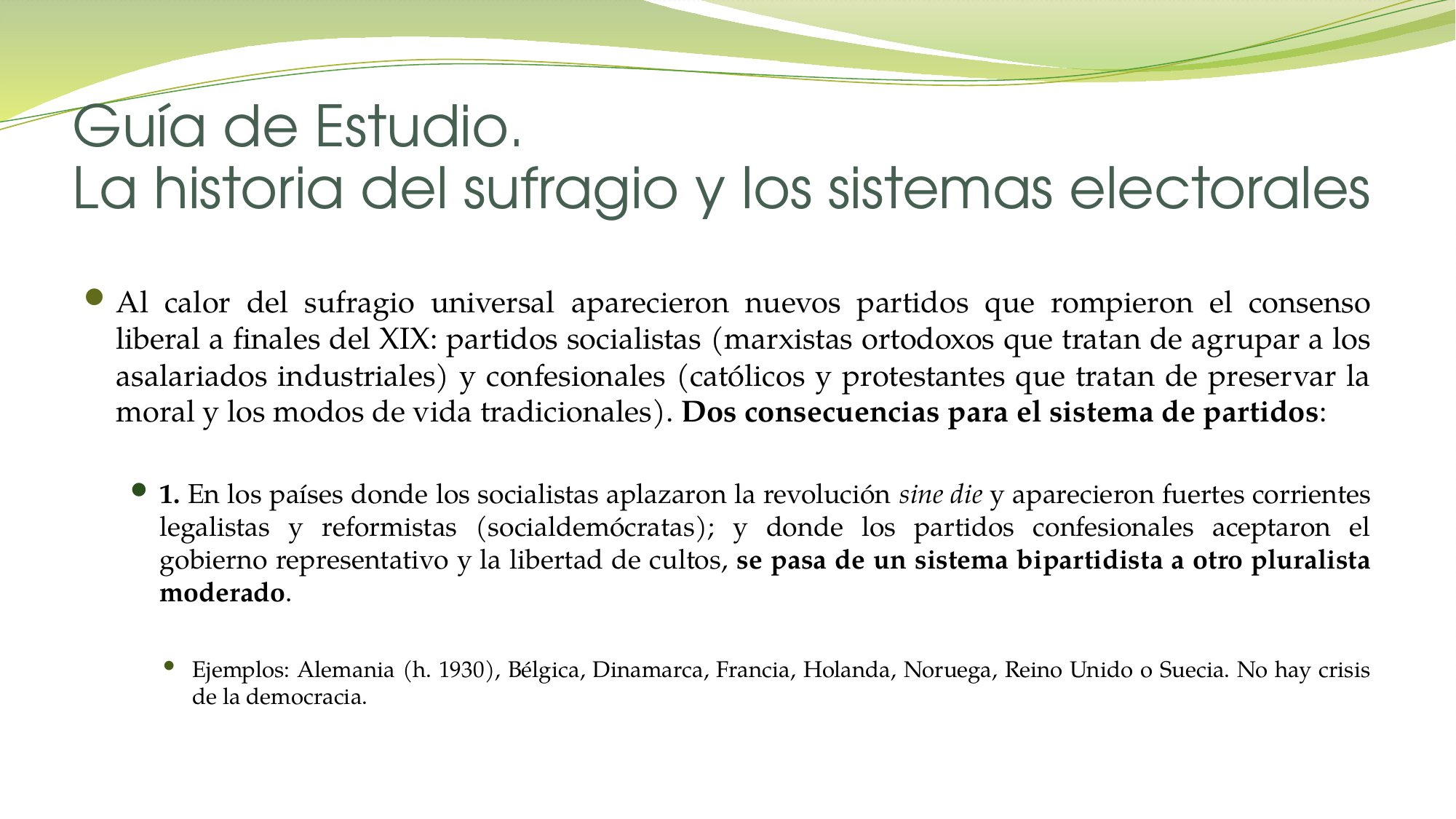

# Guía de Estudio. La historia del sufragio y los sistemas electorales

Al calor del sufragio universal aparecieron nuevos partidos que rompieron el consenso liberal a finales del XIX: partidos socialistas (marxistas ortodoxos que tratan de agrupar a los asalariados industriales) y confesionales (católicos y protestantes que tratan de preservar la moral y los modos de vida tradicionales). Dos consecuencias para el sistema de partidos:

1. En los países donde los socialistas aplazaron la revolución sine die y aparecieron fuertes corrientes legalistas y reformistas (socialdemócratas); y donde los partidos confesionales aceptaron el gobierno representativo y la libertad de cultos, se pasa de un sistema bipartidista a otro pluralista moderado.

Ejemplos: Alemania (h. 1930), Bélgica, Dinamarca, Francia, Holanda, Noruega, Reino Unido o Suecia. No hay crisis de la democracia.